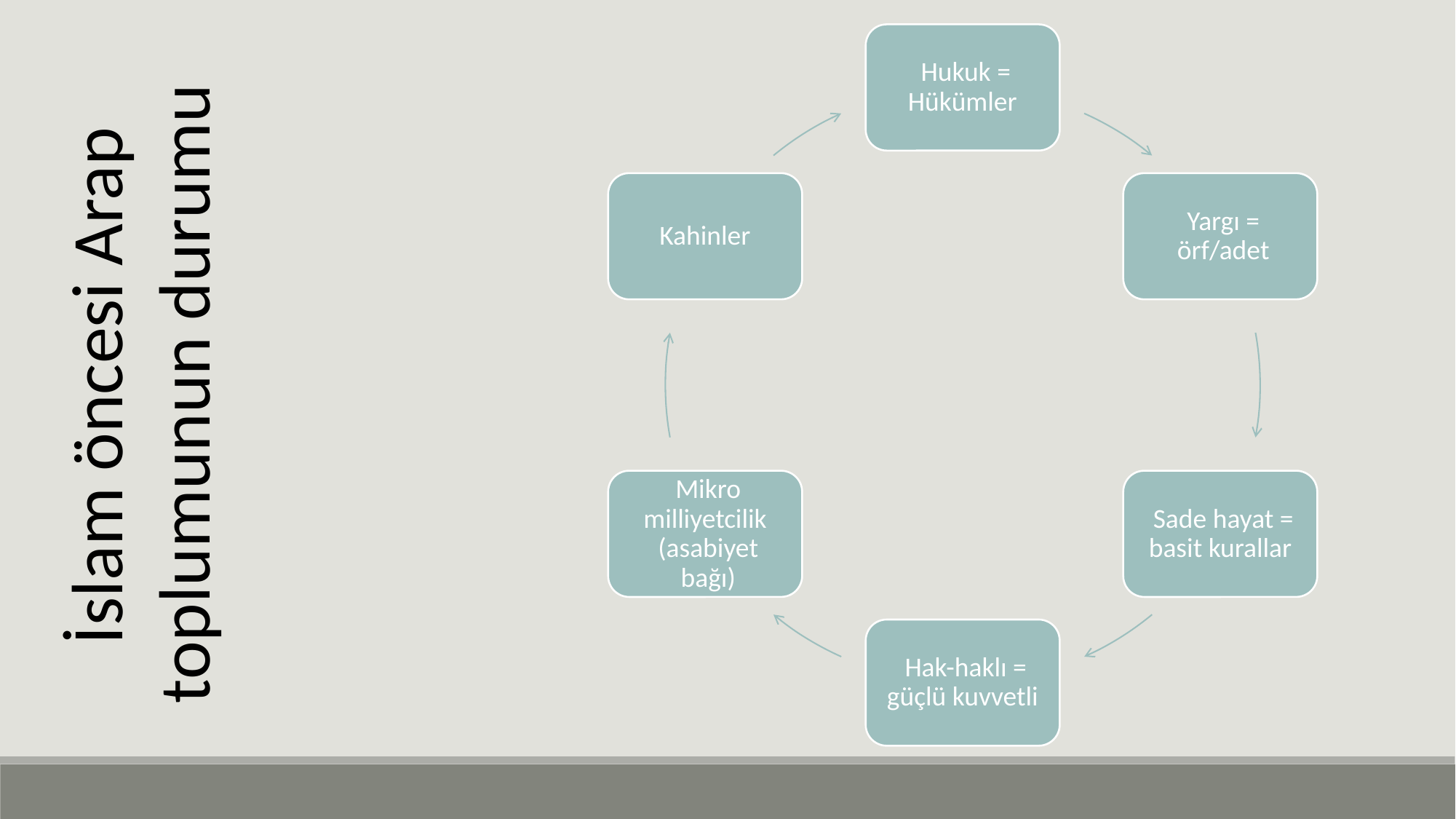

Hukuk = Hükümler
Yargı = örf/adet
Sade hayat = basit kurallar
Hak-haklı = güçlü kuvvetli
Mikro milliyetcilik  (asabiyet bağı)
Kahinler
İslam öncesi Arap toplumunun durumu